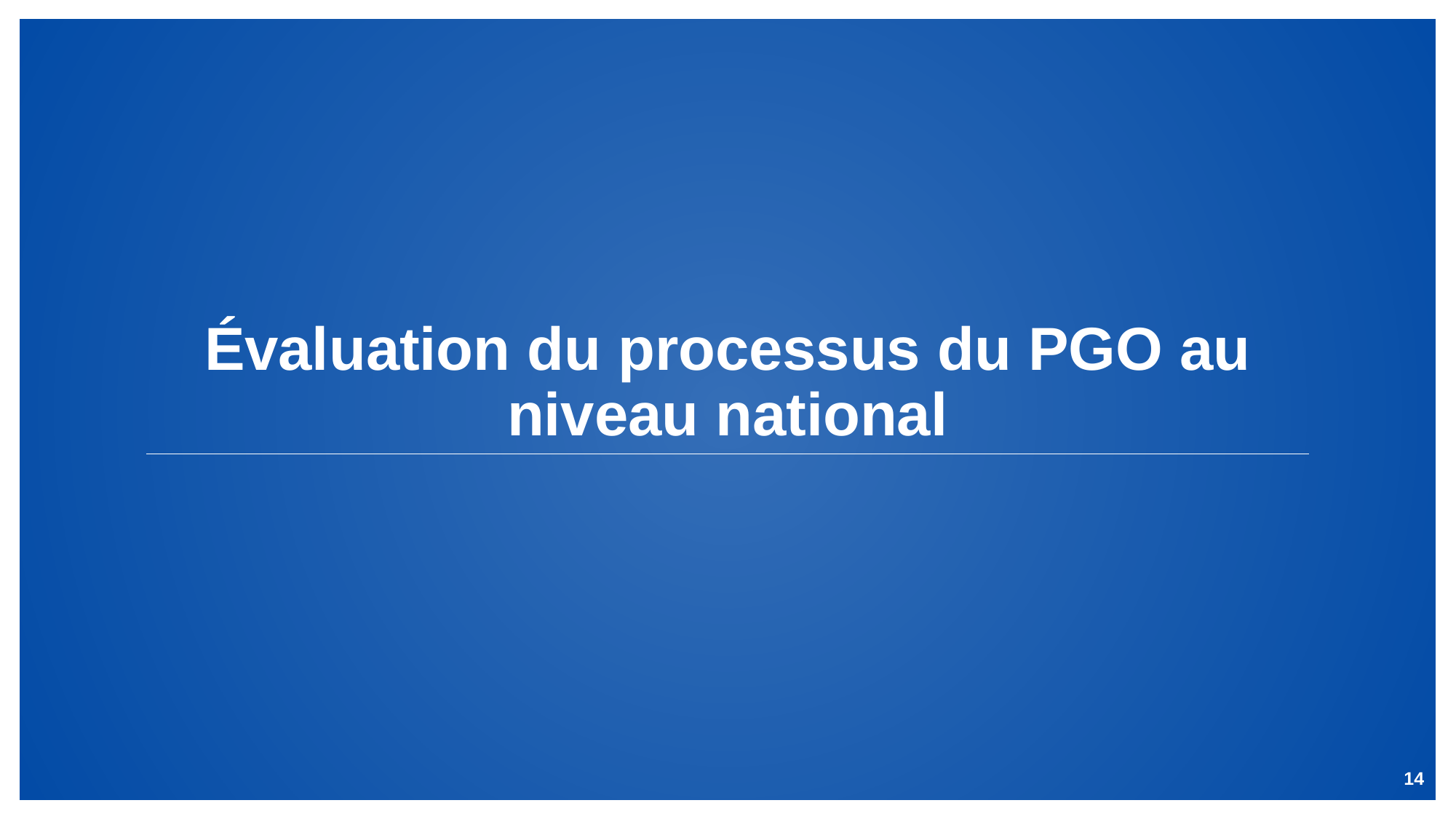

# Évaluation du processus du PGO au niveau national

14